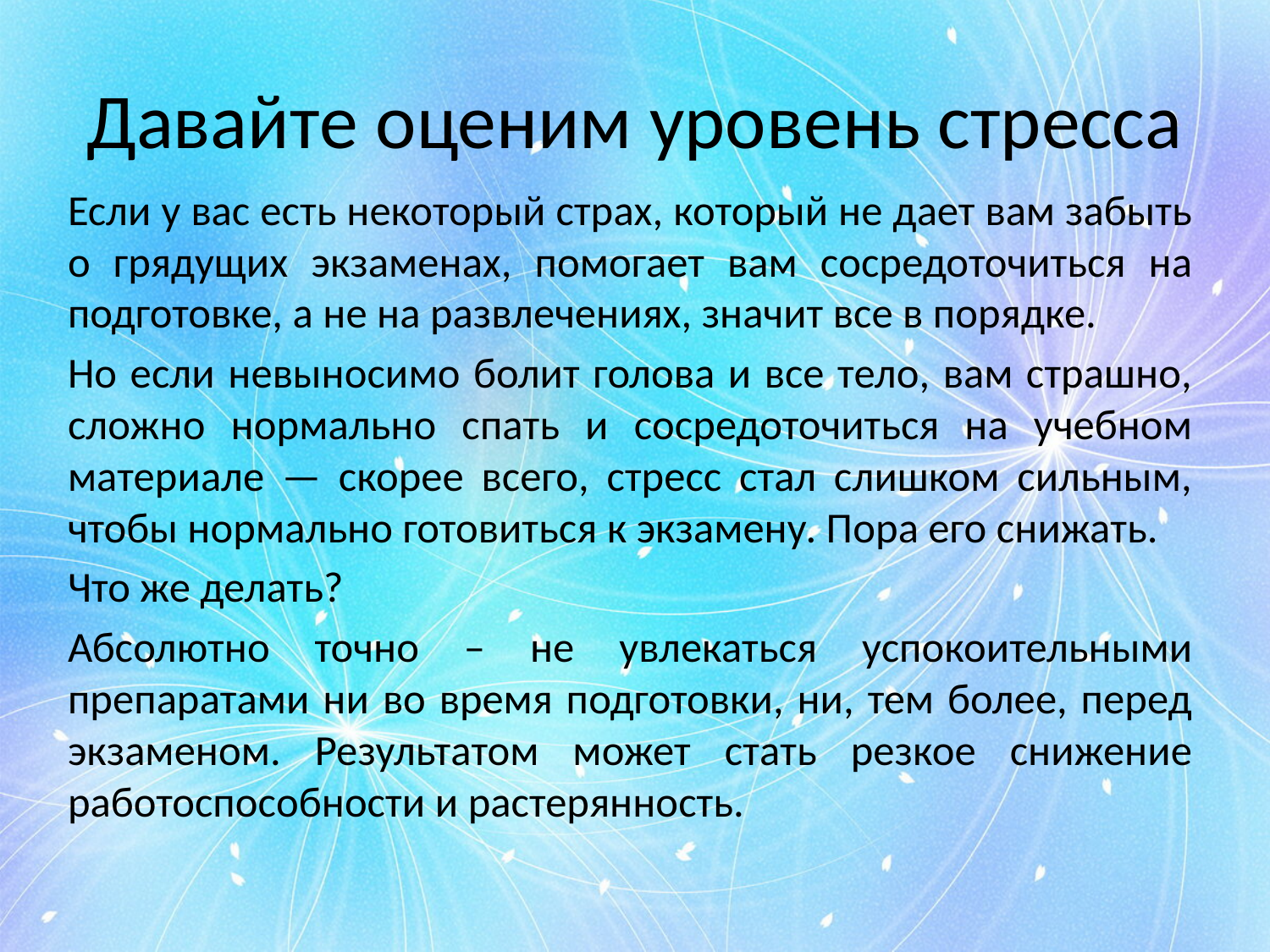

# Давайте оценим уровень стресса
Если у вас есть некоторый страх, который не дает вам забыть о грядущих экзаменах, помогает вам сосредоточиться на подготовке, а не на развлечениях, значит все в порядке.
Но если невыносимо болит голова и все тело, вам страшно, сложно нормально спать и сосредоточиться на учебном материале — скорее всего, стресс стал слишком сильным, чтобы нормально готовиться к экзамену. Пора его снижать.
Что же делать?
Абсолютно точно – не увлекаться успокоительными препаратами ни во время подготовки, ни, тем более, перед экзаменом. Результатом может стать резкое снижение работоспособности и растерянность.